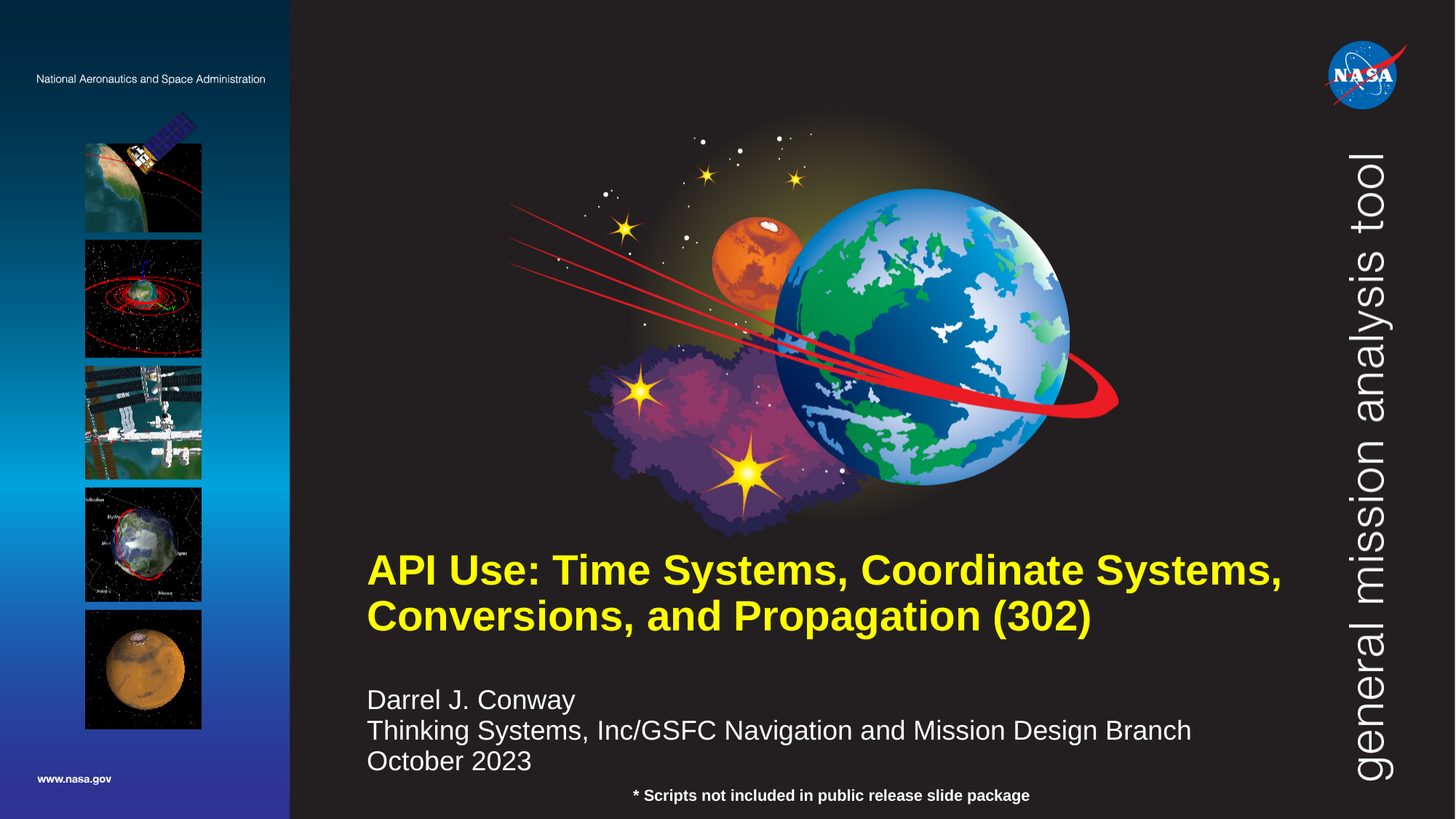

# API Use: Time Systems, Coordinate Systems, Conversions, and Propagation (302)
Darrel J. Conway
Thinking Systems, Inc/GSFC Navigation and Mission Design Branch
October 2023
* Scripts not included in public release slide package